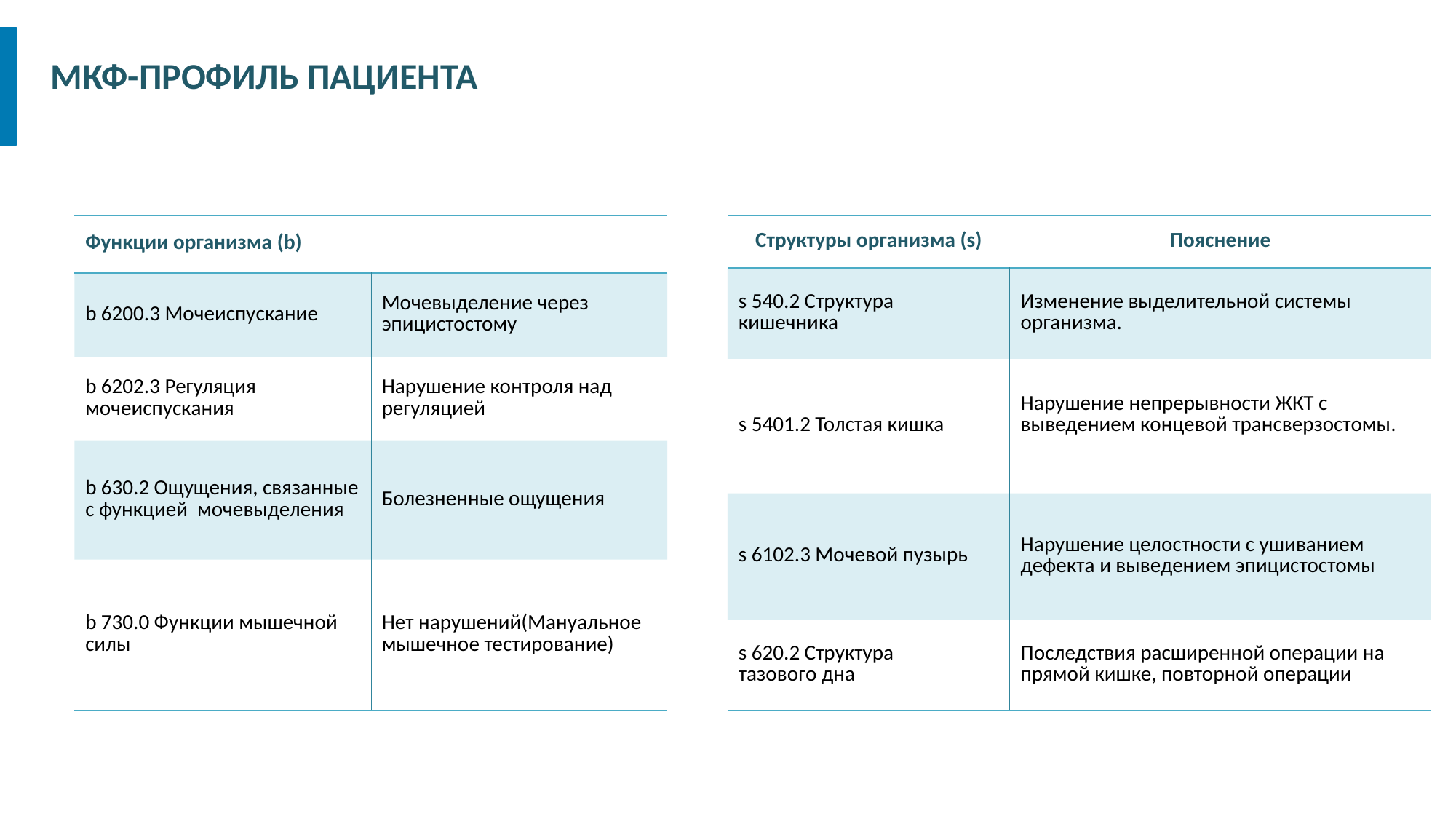

МКФ-ПРОФИЛЬ ПАЦИЕНТА
| Структуры организма (s) |  | Пояснение |
| --- | --- | --- |
| s 540.2 Структура кишечника |  | Изменение выделительной системы организма. |
| s 5401.2 Толстая кишка |  | Нарушение непрерывности ЖКТ с выведением концевой трансверзостомы. |
| s 6102.3 Мочевой пузырь |  | Нарушение целостности с ушиванием дефекта и выведением эпицистостомы |
| s 620.2 Структура тазового дна |  | Последствия расширенной операции на прямой кишке, повторной операции |
| Функции организма (b) |  |
| --- | --- |
| b 6200.3 Мочеиспускание | Мочевыделение через эпицистостому |
| b 6202.3 Регуляция мочеиспускания | Нарушение контроля над регуляцией |
| b 630.2 Ощущения, связанные с функцией мочевыделения | Болезненные ощущения |
| b 730.0 Функции мышечной силы | Нет нарушений(Мануальное мышечное тестирование) |